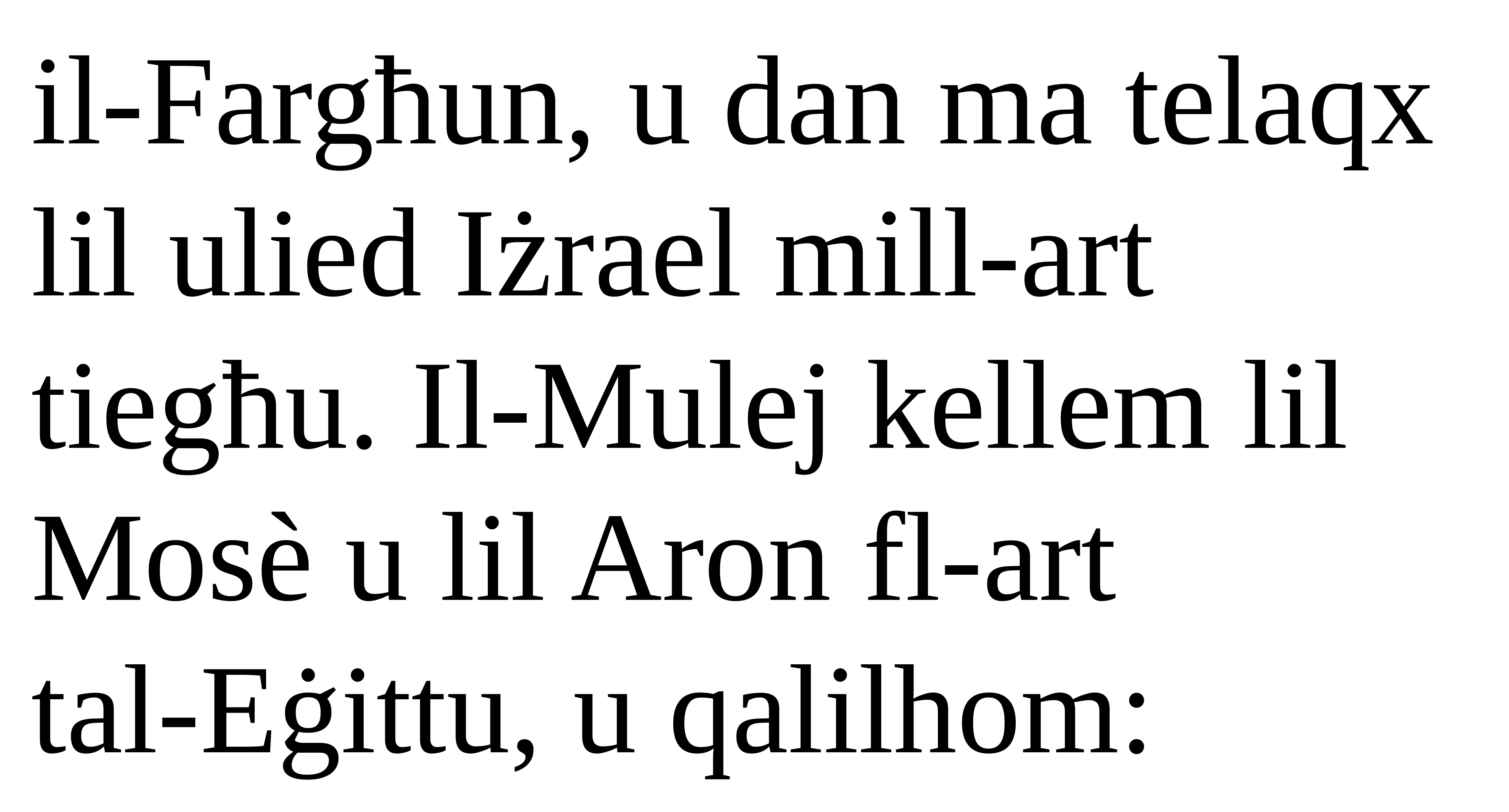

il-Fargħun, u dan ma telaqx lil ulied Iżrael mill-art tiegħu. Il-Mulej kellem lil Mosè u lil Aron fl-art
tal-Eġittu, u qalilhom: